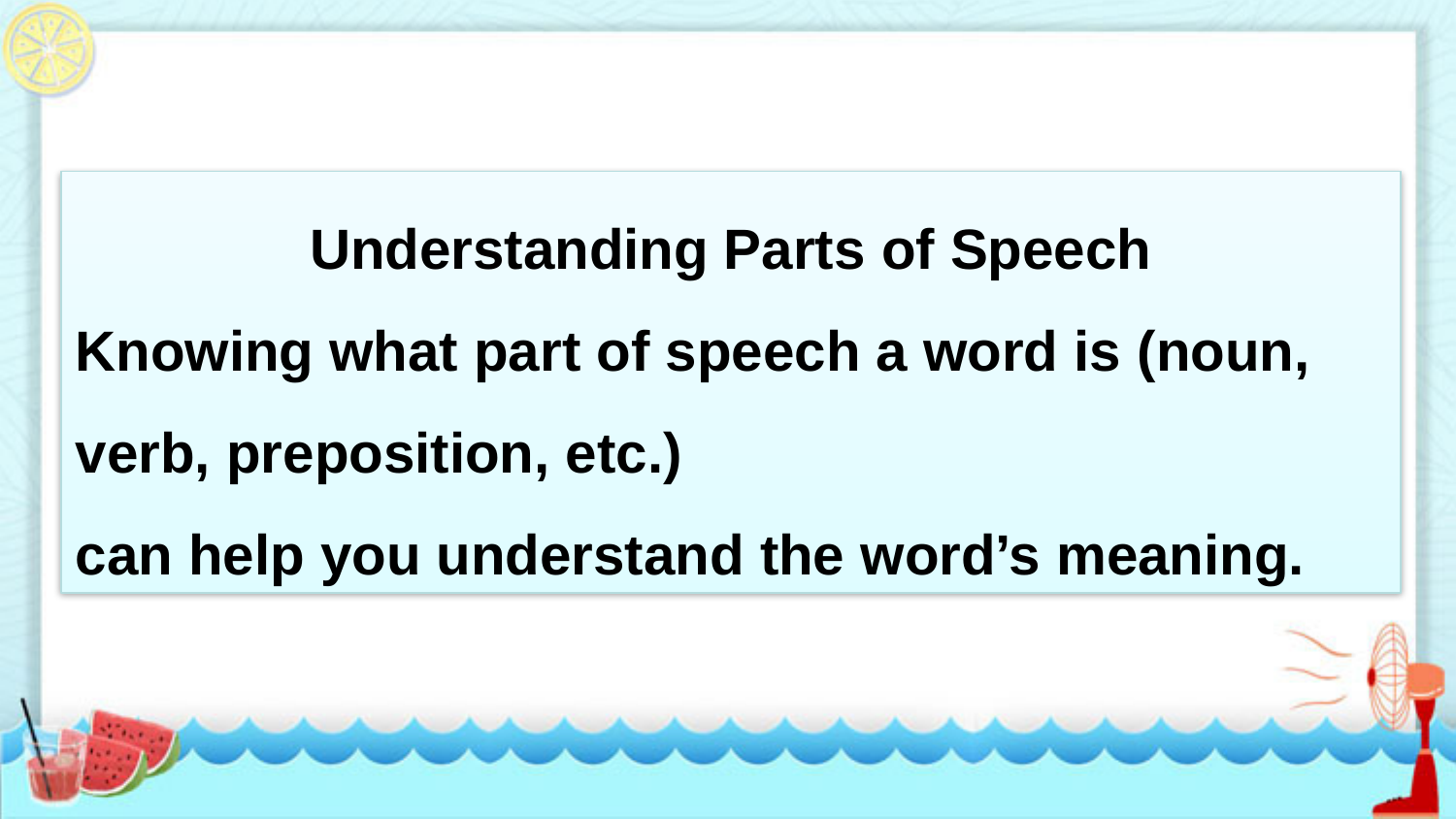

Understanding Parts of Speech
Knowing what part of speech a word is (noun, verb, preposition, etc.)
can help you understand the word’s meaning.